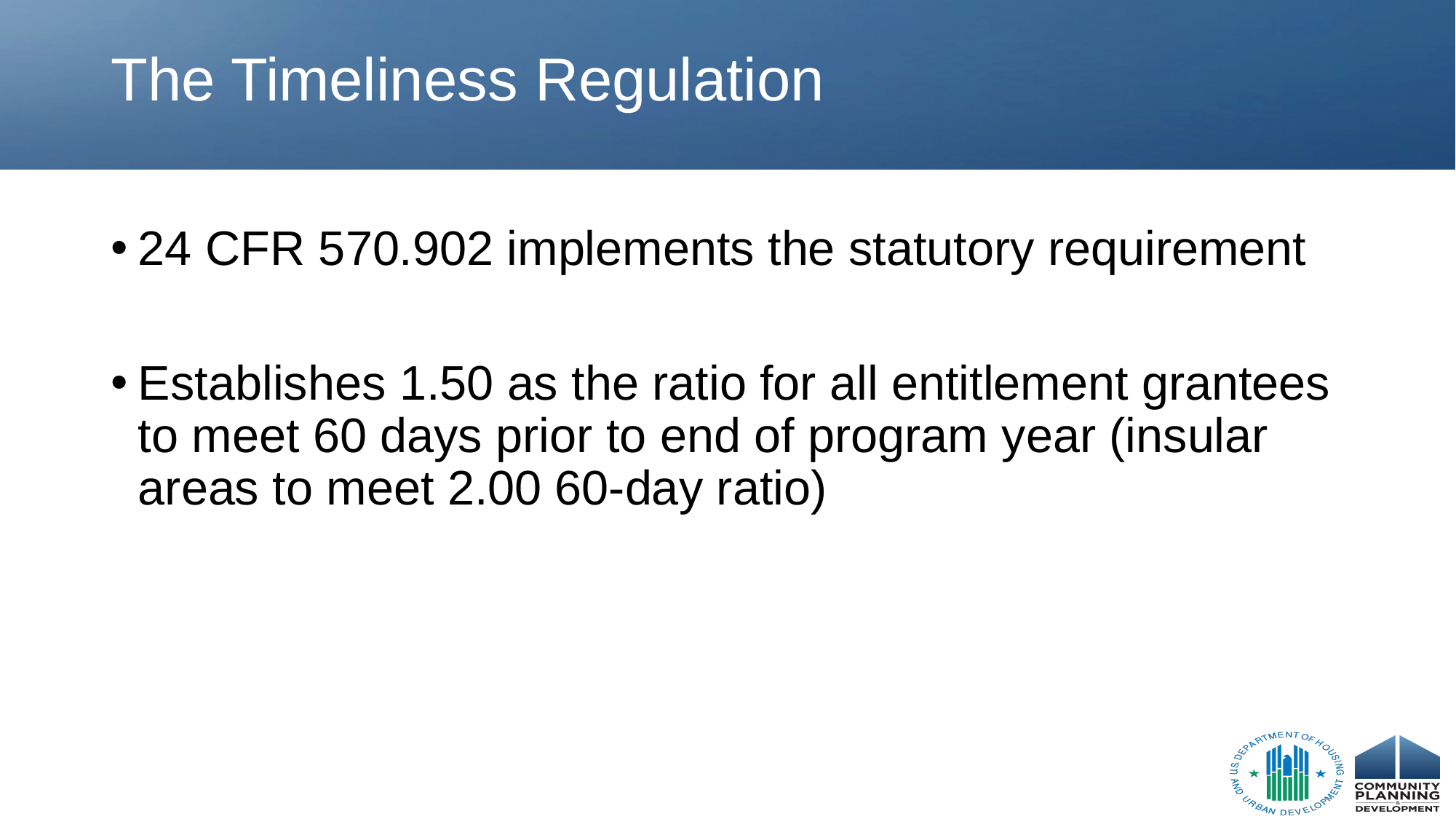

# The Timeliness Regulation
24 CFR 570.902 implements the statutory requirement

Establishes 1.50 as the ratio for all entitlement grantees to meet 60 days prior to end of program year (insular areas to meet 2.00 60-day ratio)